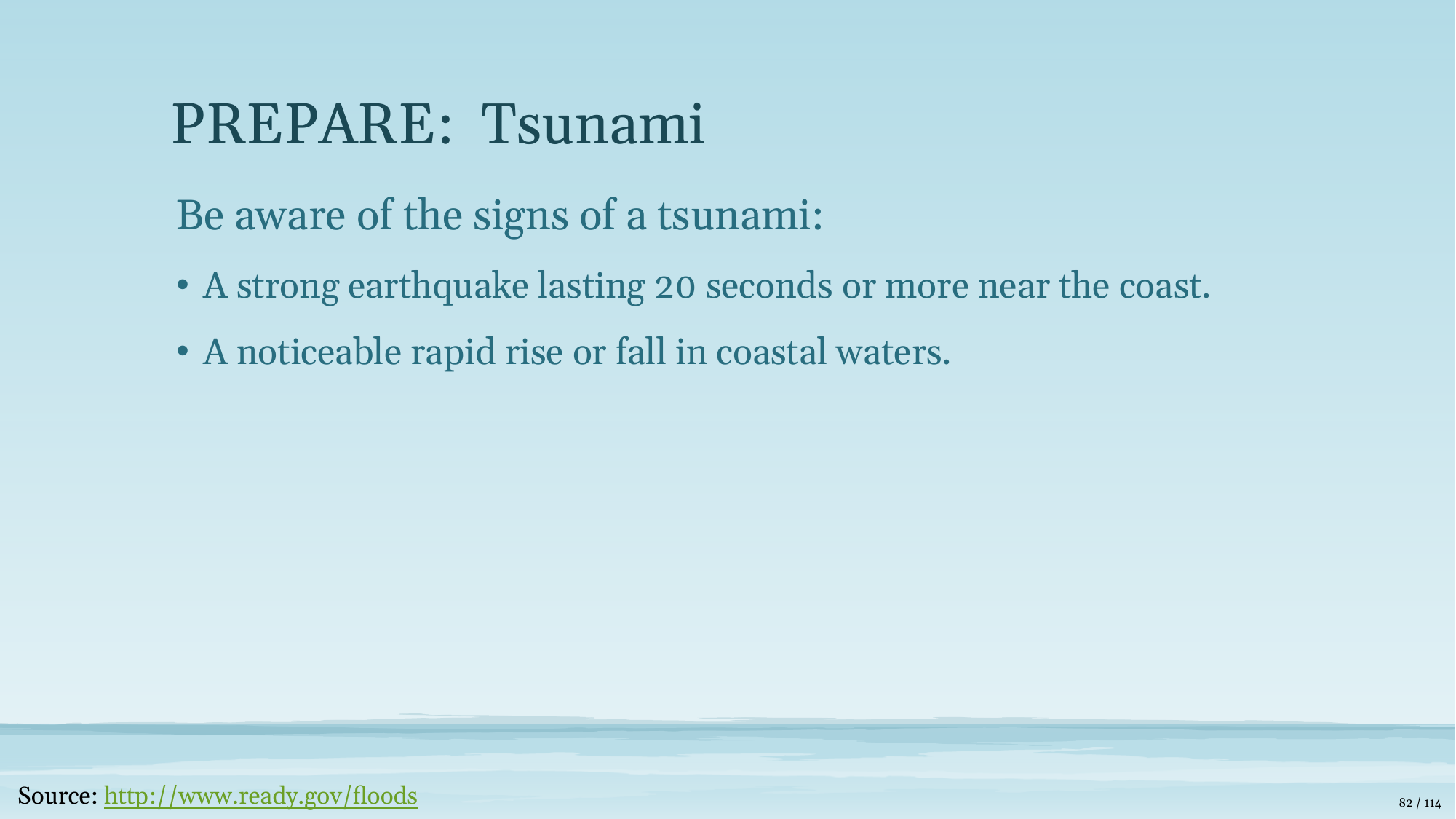

# PREPARE:  Tsunami
Be aware of the signs of a tsunami:
A strong earthquake lasting 20 seconds or more near the coast.
A noticeable rapid rise or fall in coastal waters.
Source: http://www.ready.gov/floods
82 / 114